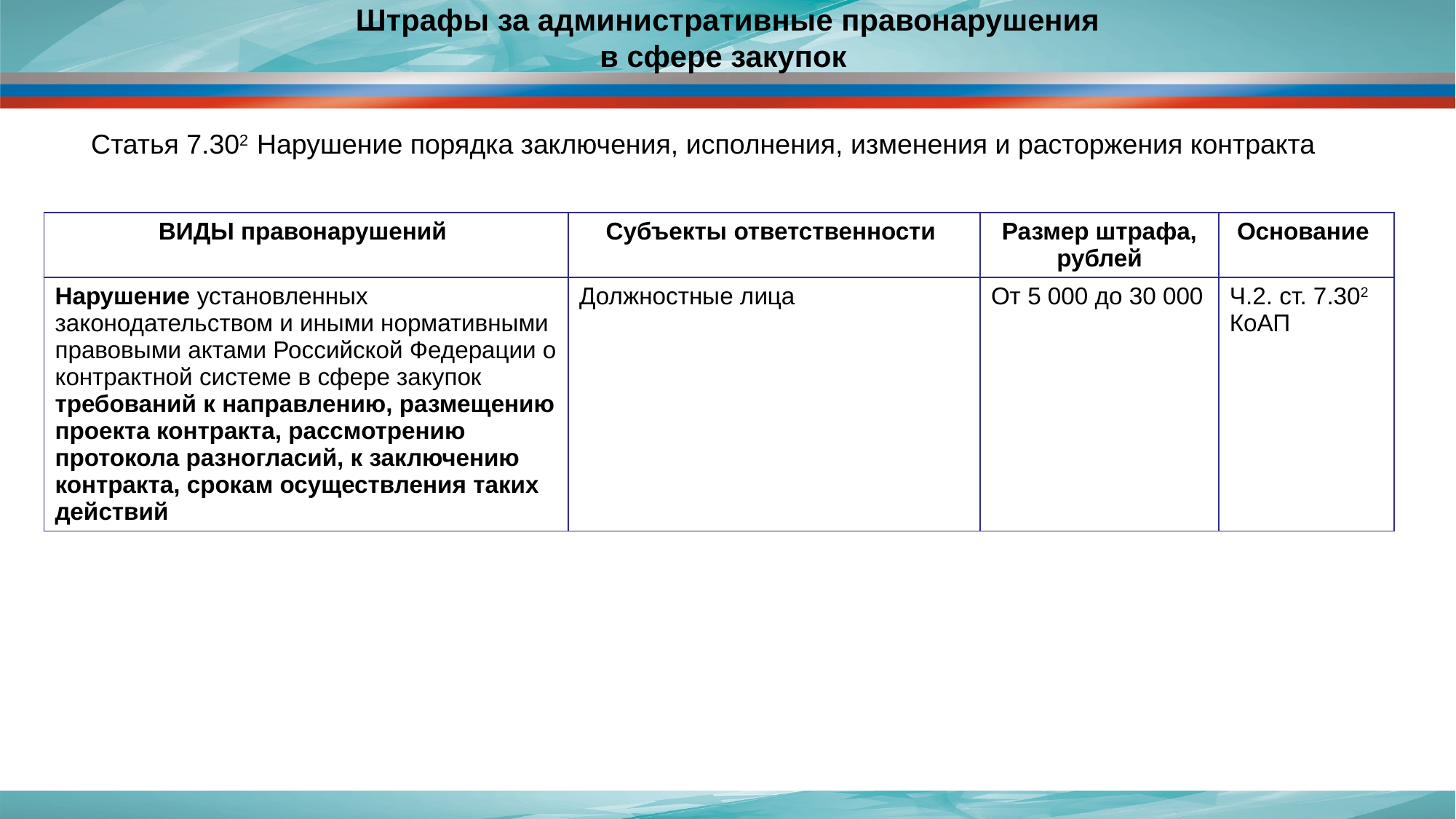

# Штрафы за административные правонарушения в сфере закупок
Статья 7.302  Нарушение порядка заключения, исполнения, изменения и расторжения контракта
| ВИДЫ правонарушений | Субъекты ответственности | Размер штрафа, рублей | Основание |
| --- | --- | --- | --- |
| Нарушение установленных законодательством и иными нормативными правовыми актами Российской Федерации о контрактной системе в сфере закупок требований к направлению, размещению проекта контракта, рассмотрению протокола разногласий, к заключению контракта, срокам осуществления таких действий | Должностные лица | От 5 000 до 30 000 | Ч.2. ст. 7.302 КоАП |